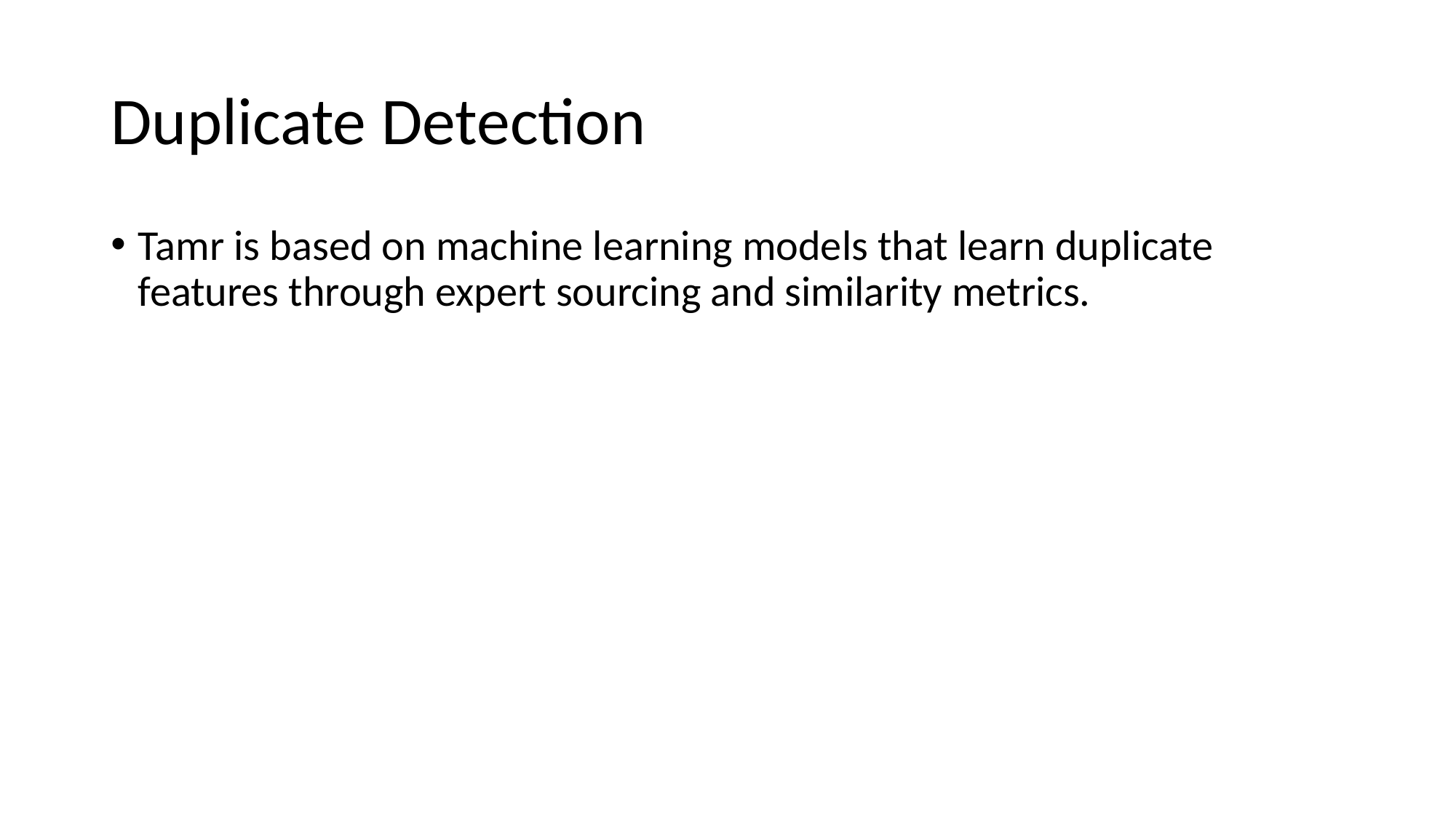

# Duplicate Detection
Tamr is based on machine learning models that learn duplicate features through expert sourcing and similarity metrics.